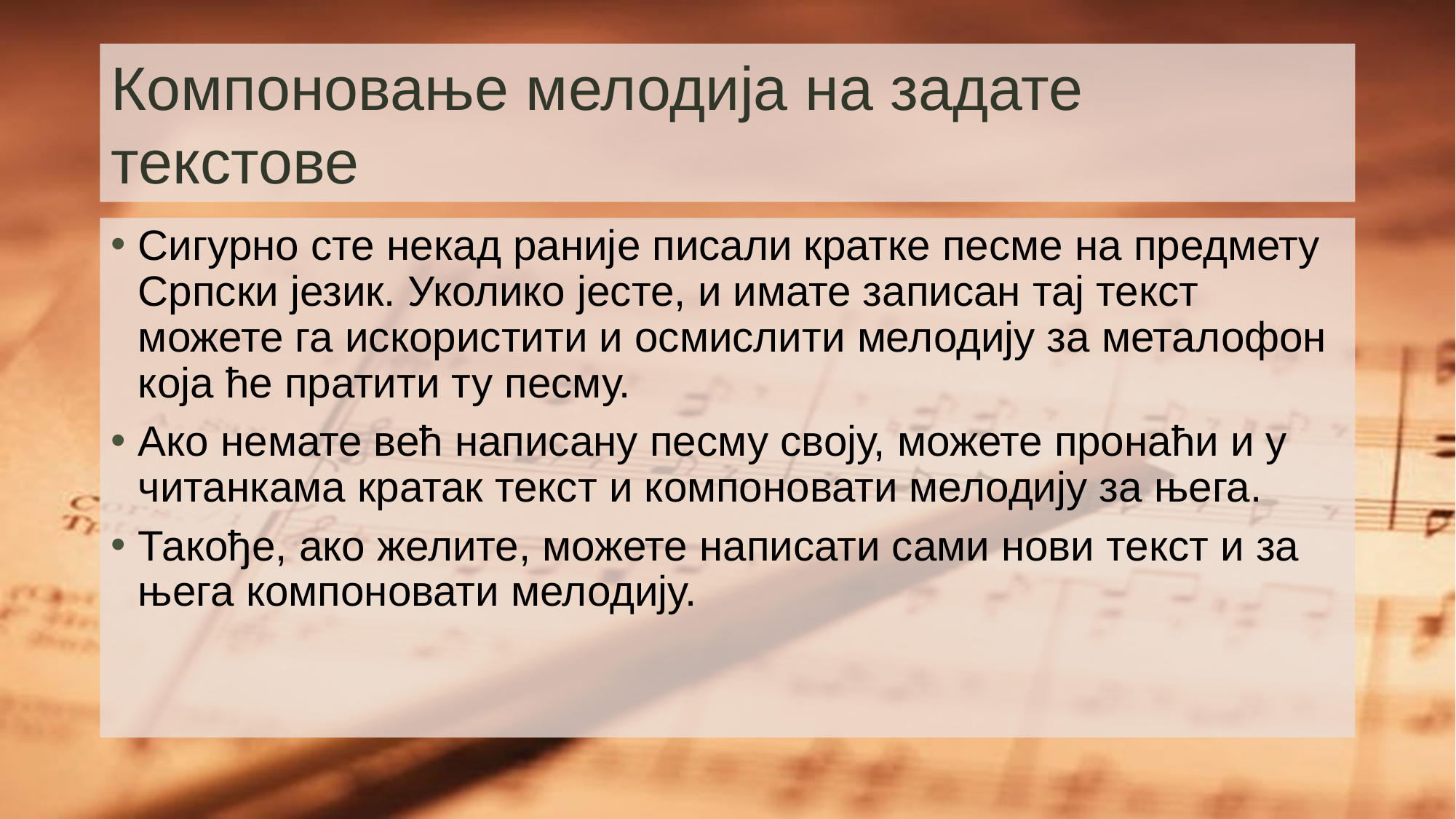

# Компоновање мелодија на задате текстове
Сигурно сте некад раније писали кратке песме на предмету  Српски језик. Уколико јесте, и имате записан тај текст можете га искористити и осмислити мелодију за металофон која ће пратити ту песму.
Ако немате већ написану песму своју, можете пронаћи и у читанкама кратак текст и компоновати мелодију за њега.
Такође, ако желите, можете написати сами нови текст и за њега компоновати мелодију.